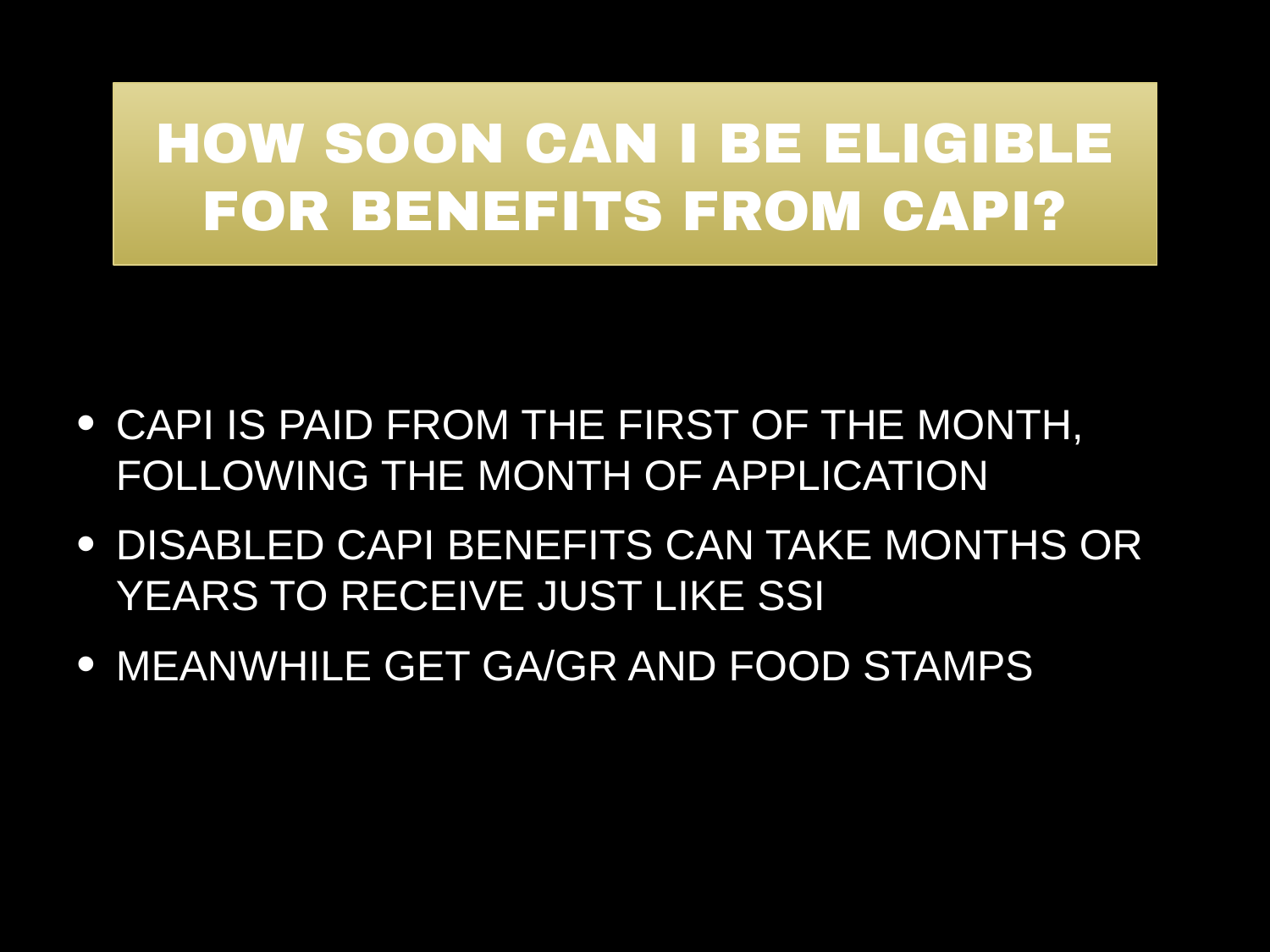

# How soon can I be eligible for benefits from CAPI?
CAPI is paid from the first of the month, following the month of application
Disabled CAPI benefits can take months or years to receive just like SSI
Meanwhile get GA/GR and Food Stamps